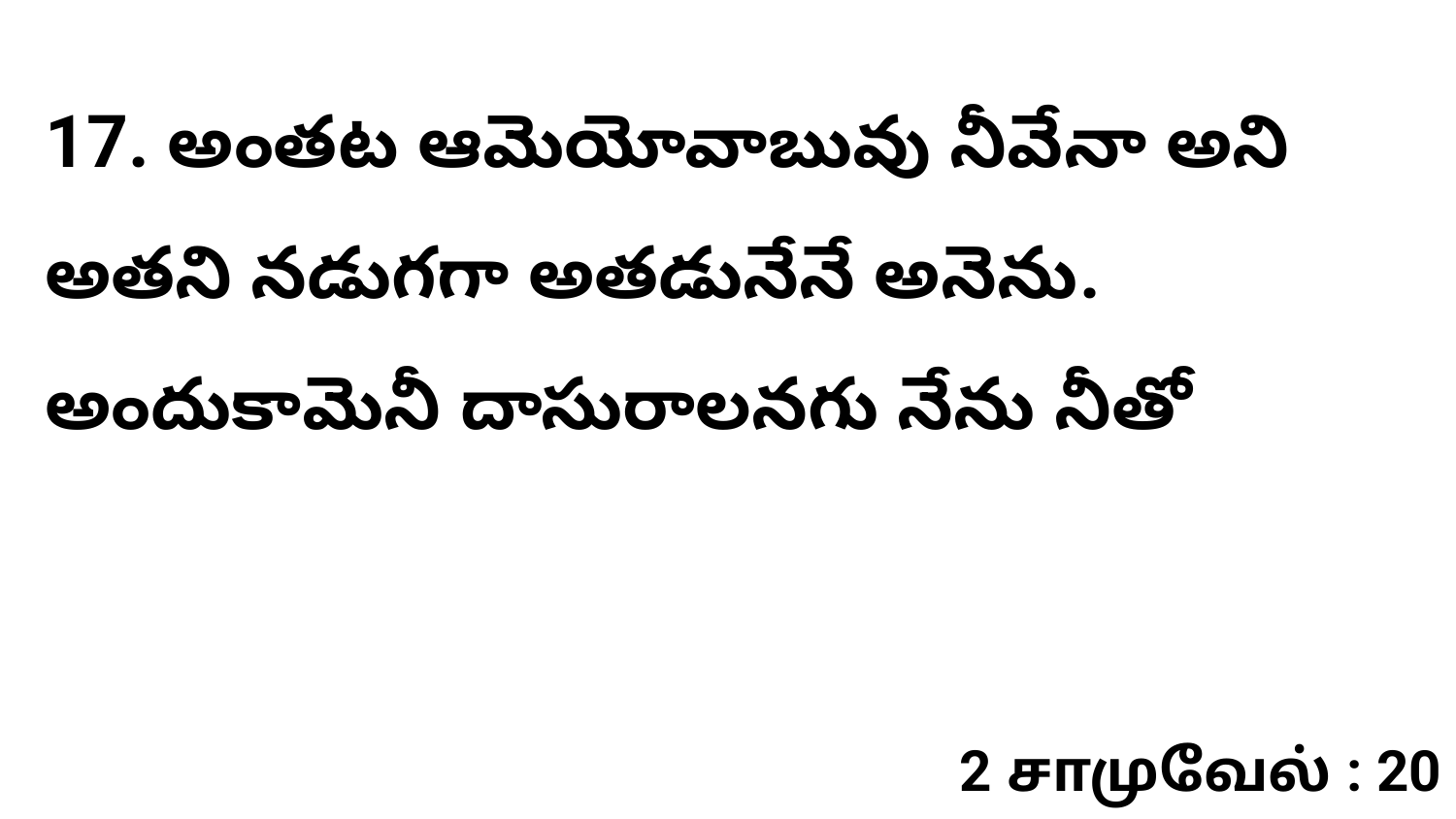

17. అంతట ఆమెయోవాబువు నీవేనా అని అతని నడుగగా అతడునేనే అనెను. అందుకామెనీ దాసురాలనగు నేను నీతో
2 சாமுவேல் : 20